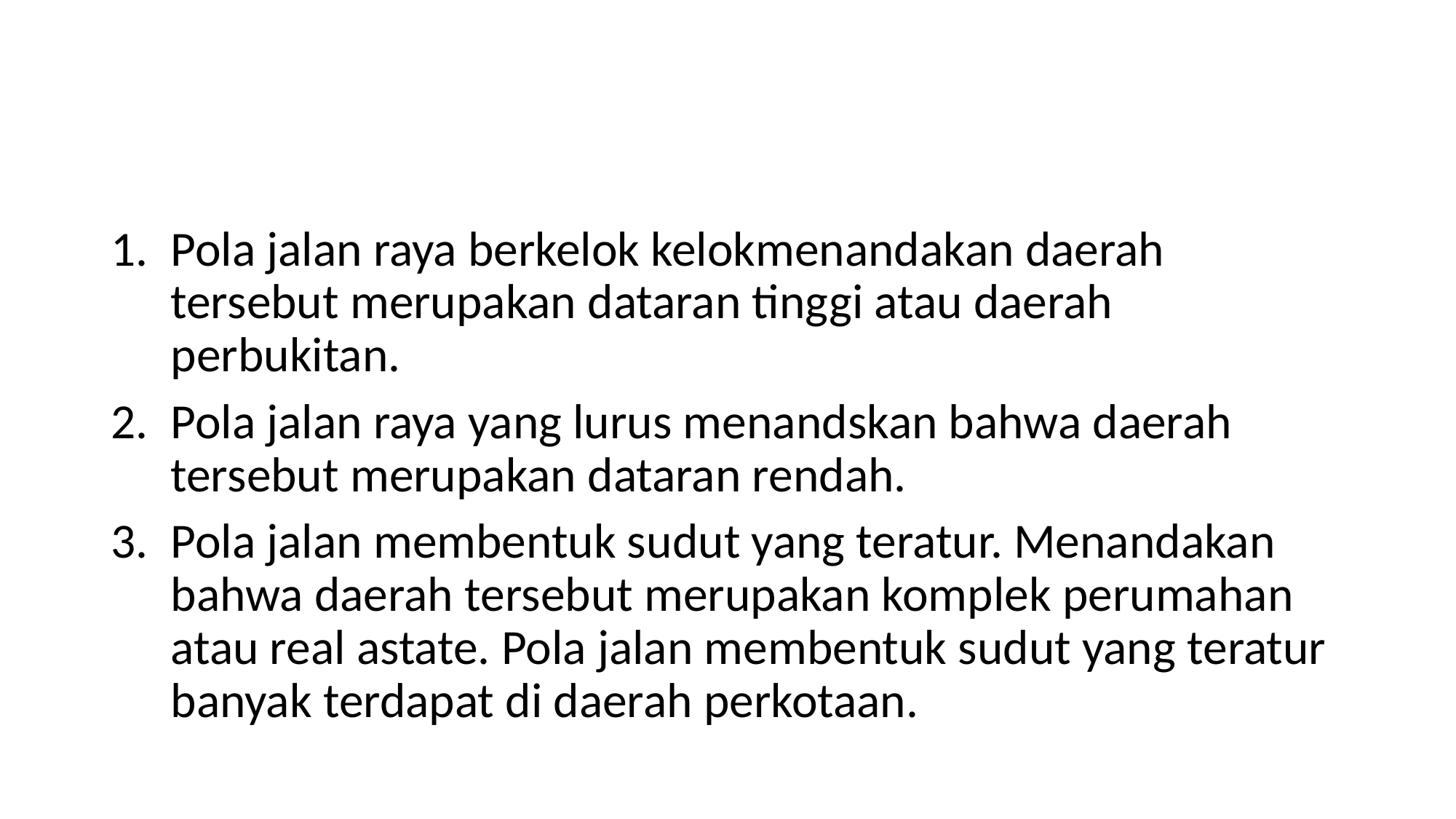

#
Pola jalan raya berkelok kelokmenandakan daerah tersebut merupakan dataran tinggi atau daerah perbukitan.
Pola jalan raya yang lurus menandskan bahwa daerah tersebut merupakan dataran rendah.
Pola jalan membentuk sudut yang teratur. Menandakan bahwa daerah tersebut merupakan komplek perumahan atau real astate. Pola jalan membentuk sudut yang teratur banyak terdapat di daerah perkotaan.